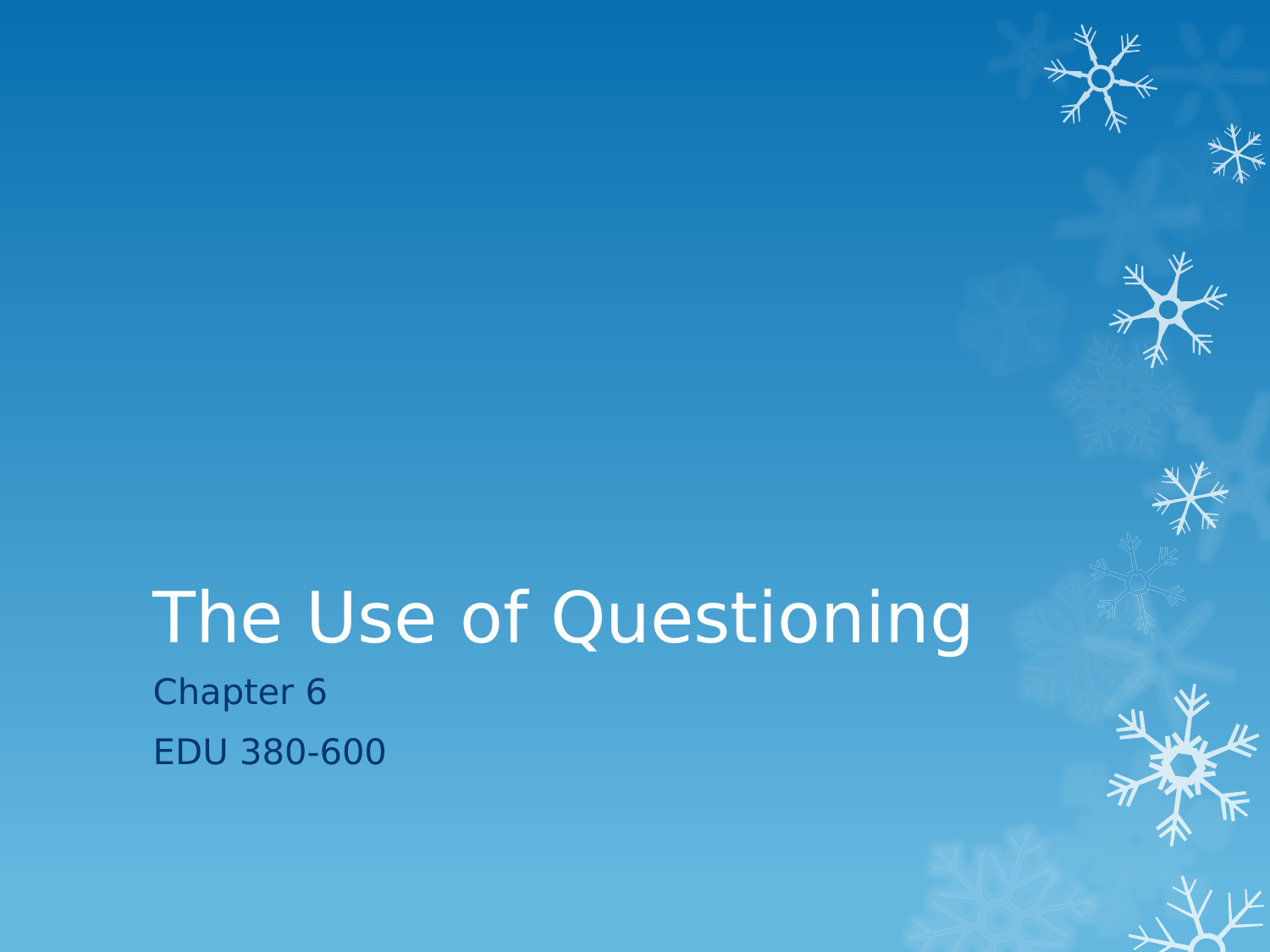

# The Use of Questioning
Chapter 6
EDU 380-600